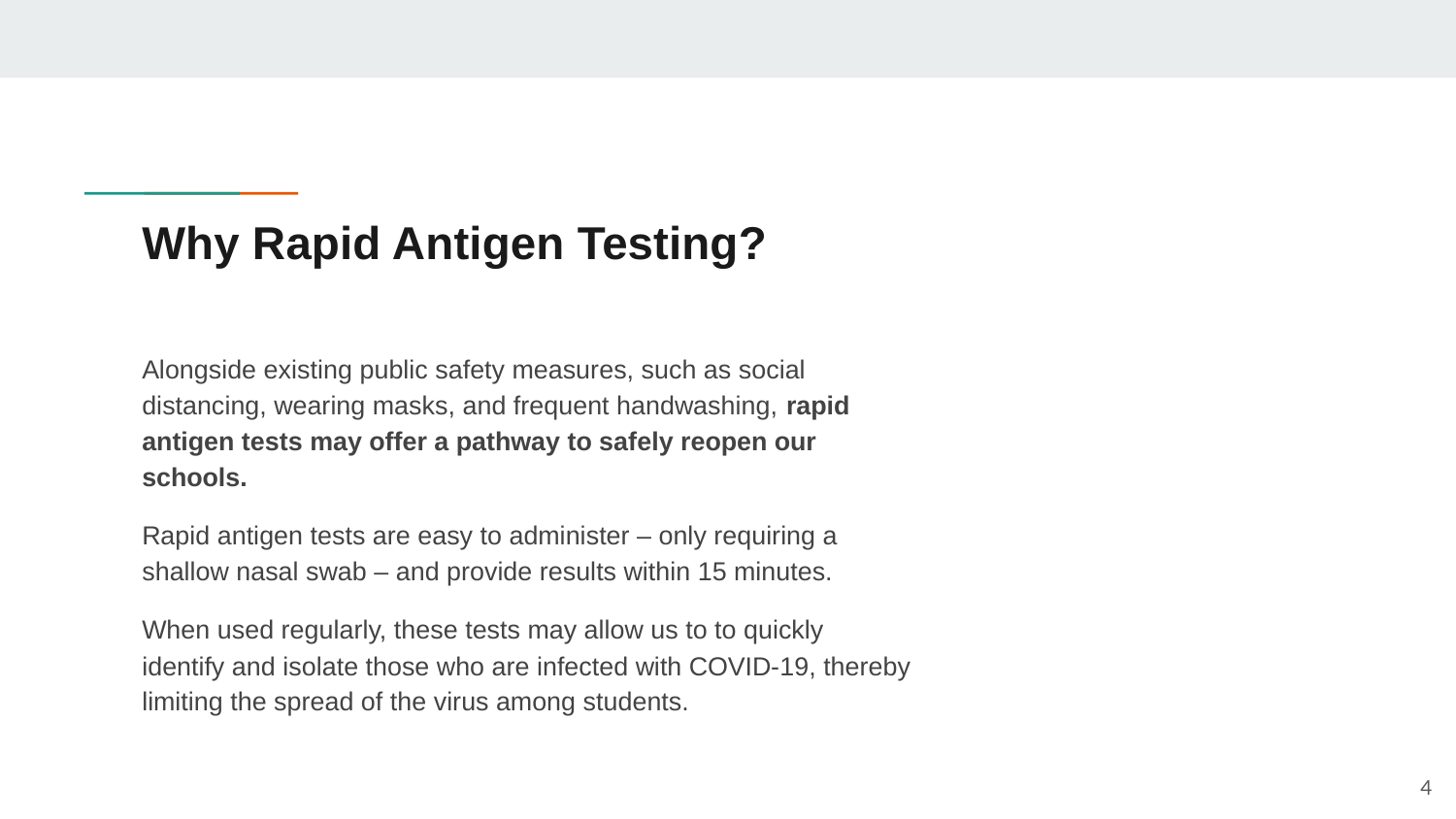

# Why Rapid Antigen Testing?
Alongside existing public safety measures, such as social distancing, wearing masks, and frequent handwashing, rapid antigen tests may offer a pathway to safely reopen our schools.
Rapid antigen tests are easy to administer – only requiring a shallow nasal swab – and provide results within 15 minutes.
When used regularly, these tests may allow us to to quickly identify and isolate those who are infected with COVID-19, thereby limiting the spread of the virus among students.
4